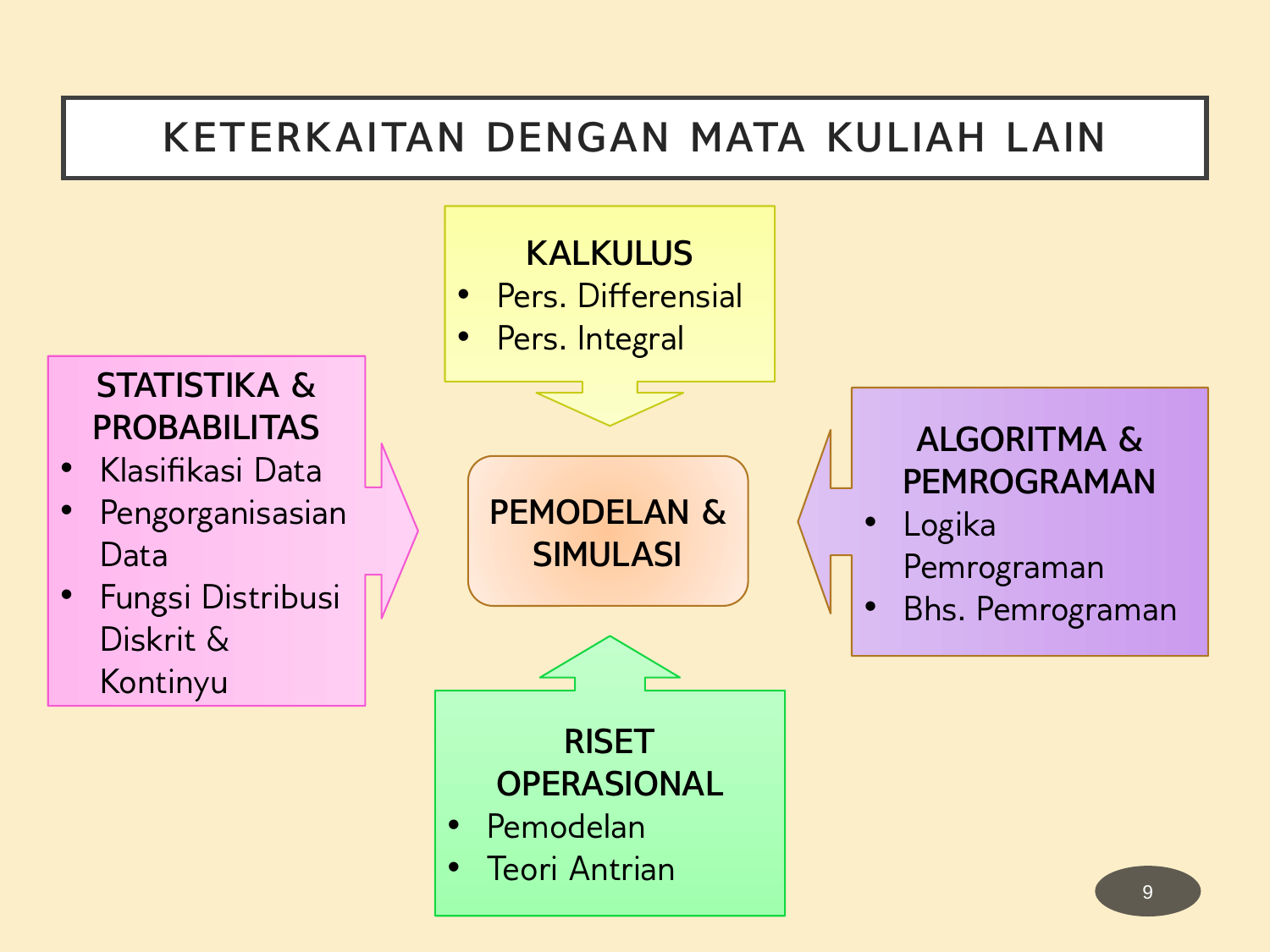

# KETERKAITAN DENGAN MATA KULIAH LAIN
KALKULUS
Pers. Differensial
Pers. Integral
STATISTIKA & PROBABILITAS
Klasifikasi Data
Pengorganisasian Data
Fungsi Distribusi  Diskrit & Kontinyu
ALGORITMA & PEMROGRAMAN
Logika Pemrograman
Bhs. Pemrograman
PEMODELAN & SIMULASI
RISET OPERASIONAL
Pemodelan
Teori Antrian
9